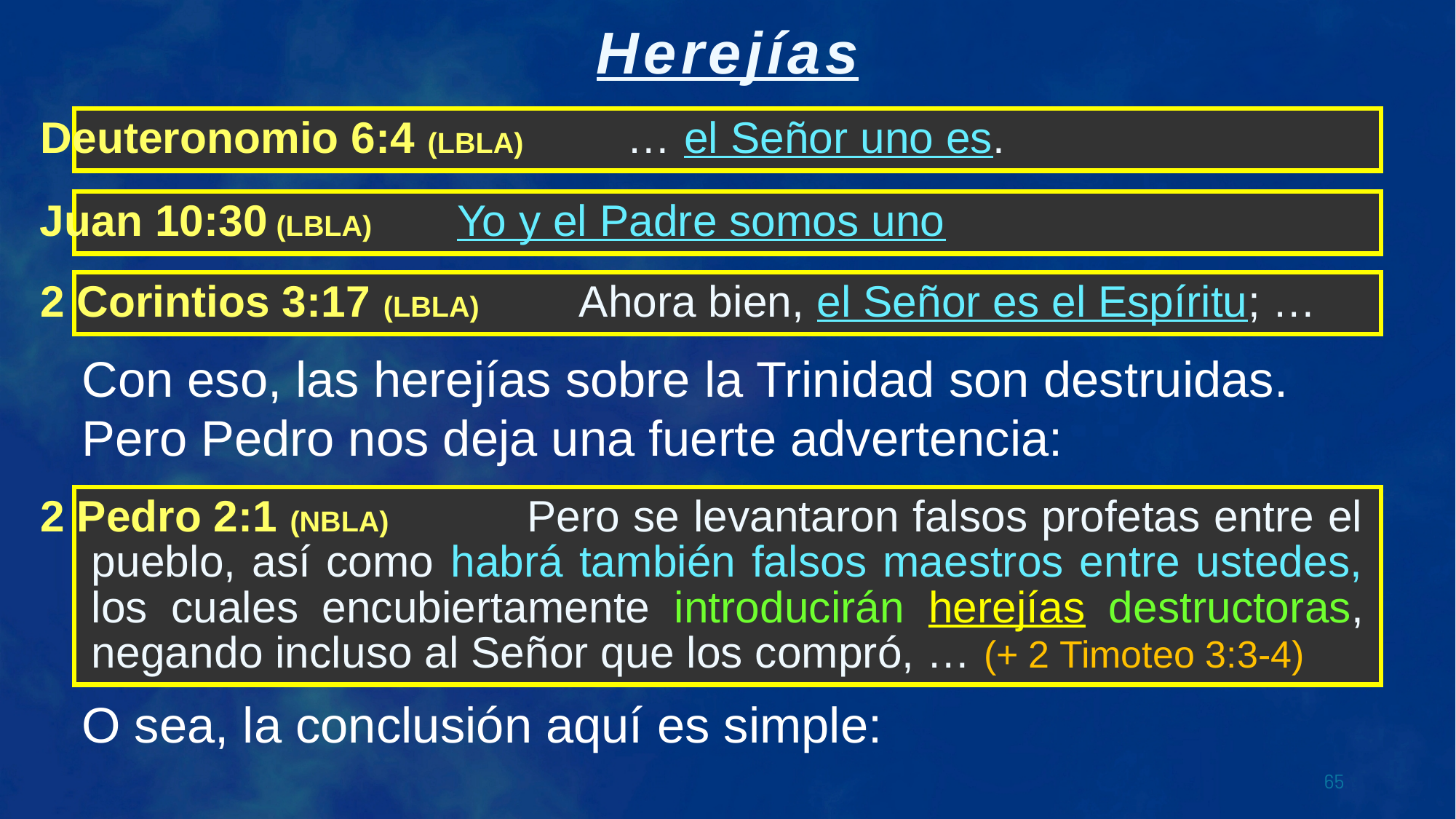

… el Señor uno es.
Deuteronomio 6:4 (LBLA)
                              Yo y el Padre somos uno
Juan 10:30 (LBLA)
                                        Ahora bien, el Señor es el Espíritu; …
2 Corintios 3:17 (LBLA)
Con eso, las herejías sobre la Trinidad son destruidas.
Pero Pedro nos deja una fuerte advertencia:
                                Pero se levantaron falsos profetas entre el pueblo, así como habrá también falsos maestros entre ustedes, los cuales encubiertamente introducirán herejías destructoras, negando incluso al Señor que los compró, … (+ 2 Timoteo 3:3-4)
2 Pedro 2:1 (NBLA)
O sea, la conclusión aquí es simple: